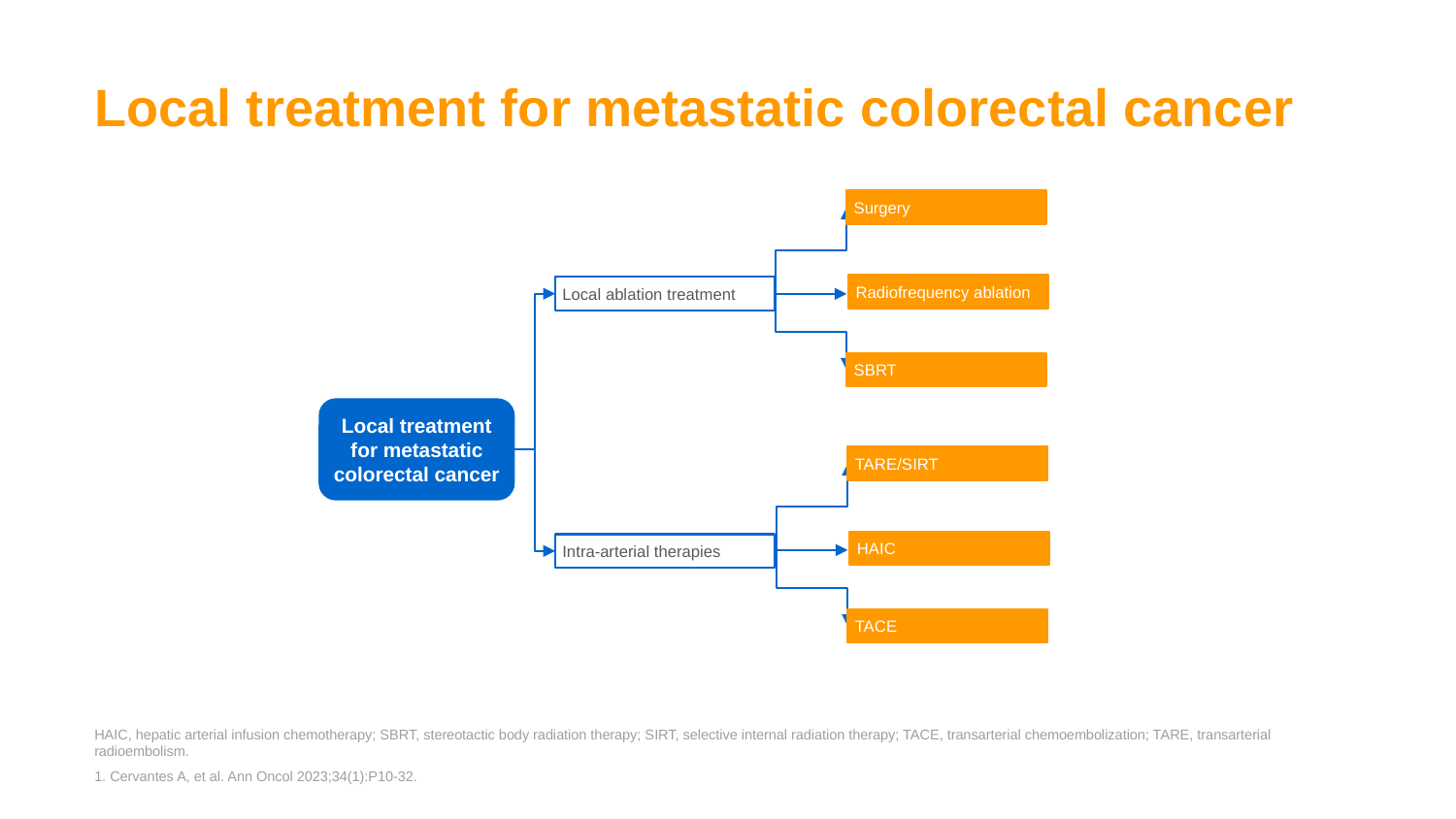

# Local treatment for metastatic colorectal cancer
Surgery
Radiofrequency ablation
Local ablation treatment
SBRT
Local treatment for metastatic colorectal cancer
TARE/SIRT
HAIC
Intra-arterial therapies
TACE
HAIC, hepatic arterial infusion chemotherapy; SBRT, stereotactic body radiation therapy; SIRT, selective internal radiation therapy; TACE, transarterial chemoembolization; TARE, transarterial radioembolism.
1. Cervantes A, et al. Ann Oncol 2023;34(1):P10-32.